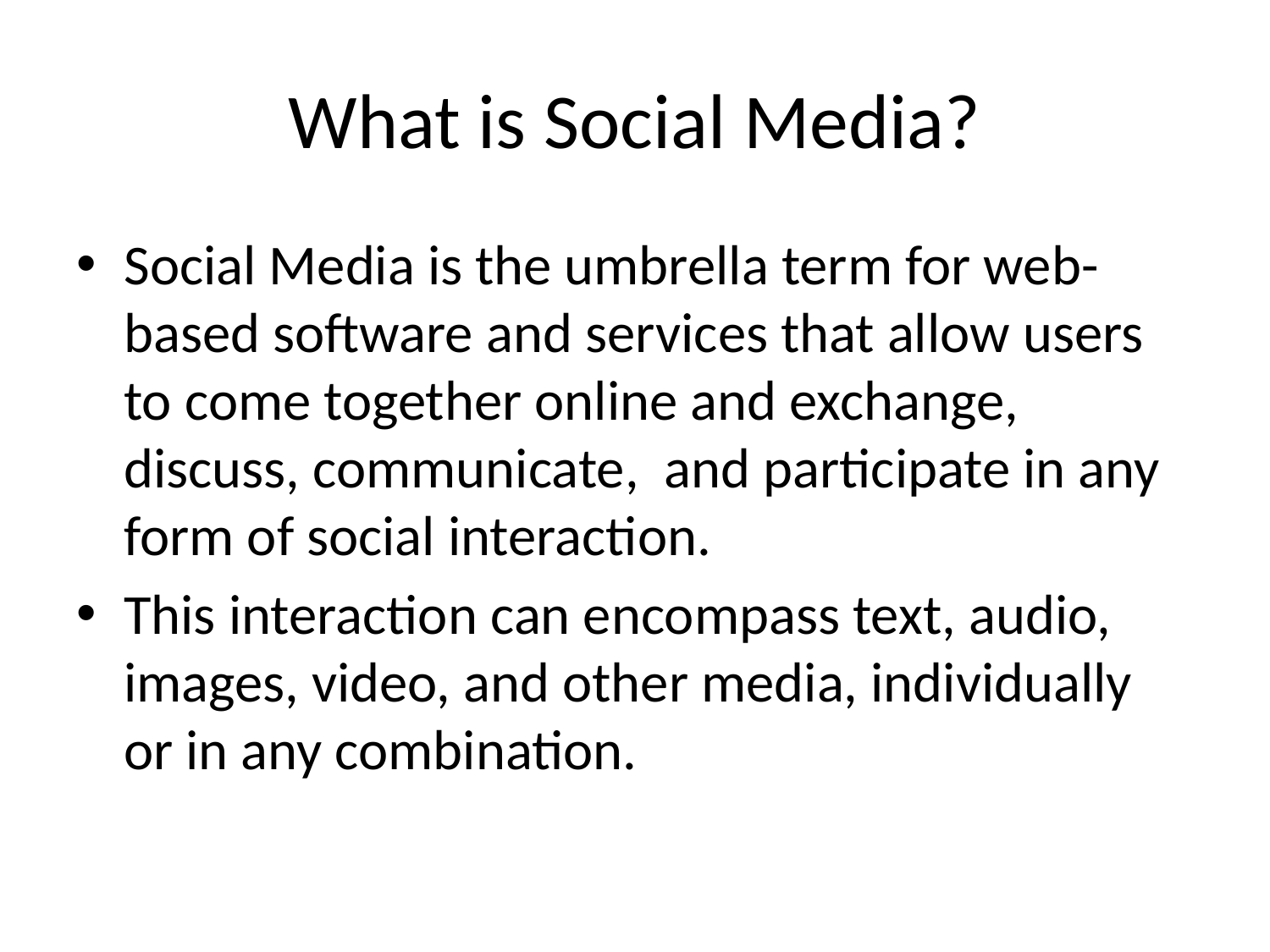

# What is Social Media?
Social Media is the umbrella term for web-based software and services that allow users to come together online and exchange, discuss, communicate,  and participate in any form of social interaction.
This interaction can encompass text, audio, images, video, and other media, individually or in any combination.